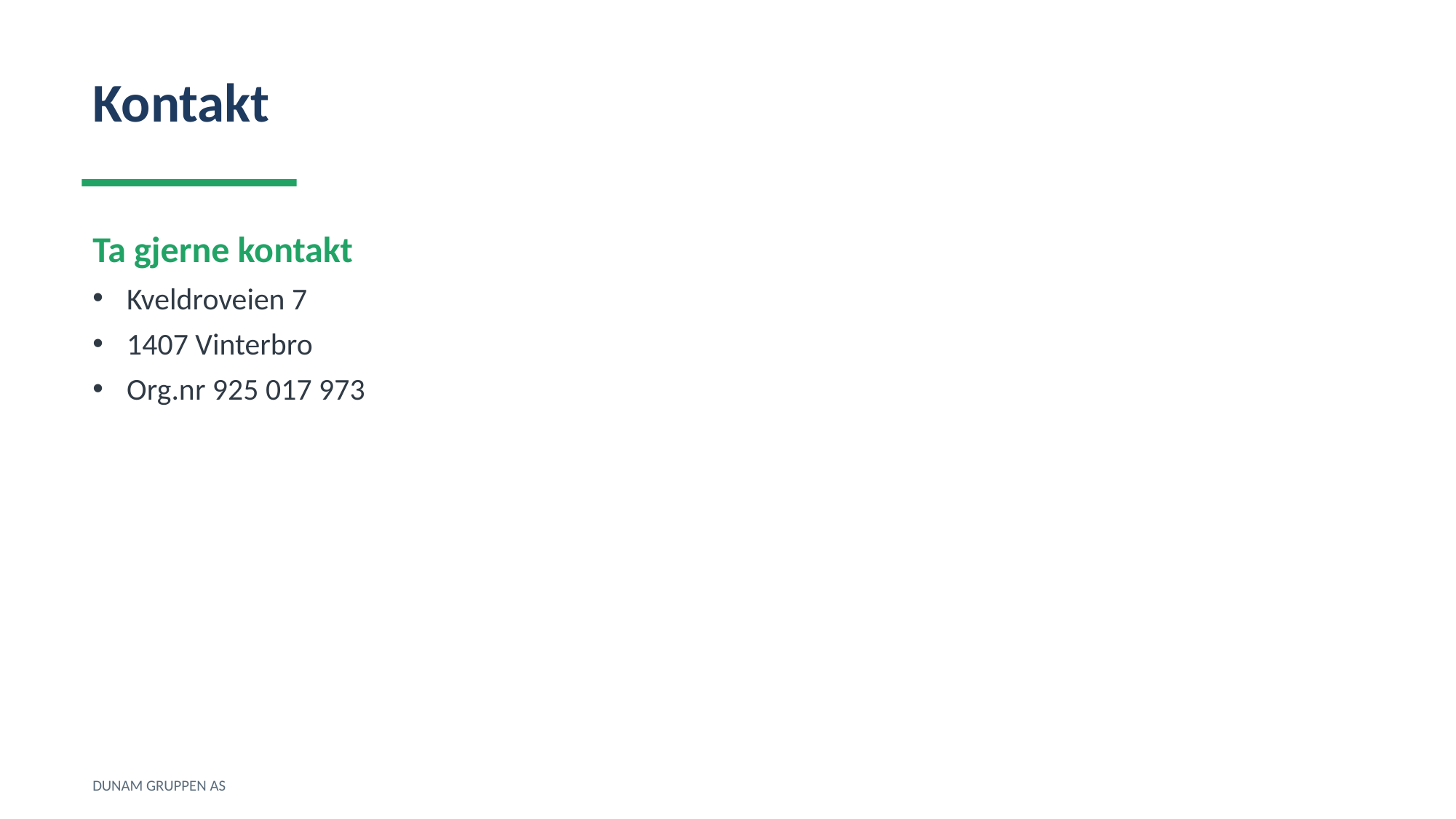

Kontakt

Ta gjerne kontakt
Kveldroveien 7
1407 Vinterbro
Org.nr 925 017 973
DUNAM GRUPPEN AS